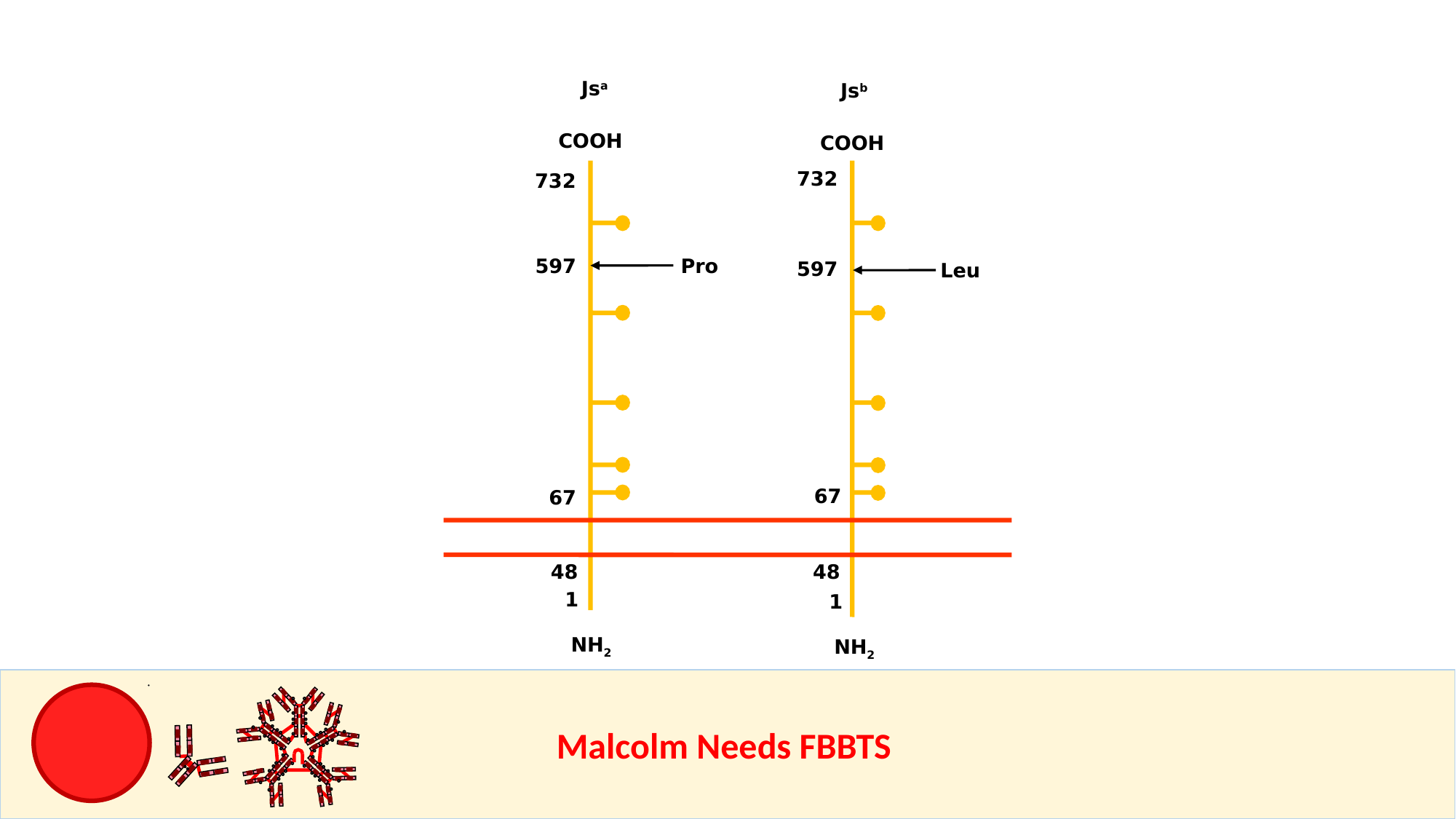

Jsa
Jsb
COOH
COOH

732
732

597
Pro
597
Leu

67
67

48
48

1
1
NH2
NH2
					Malcolm Needs FBBTS